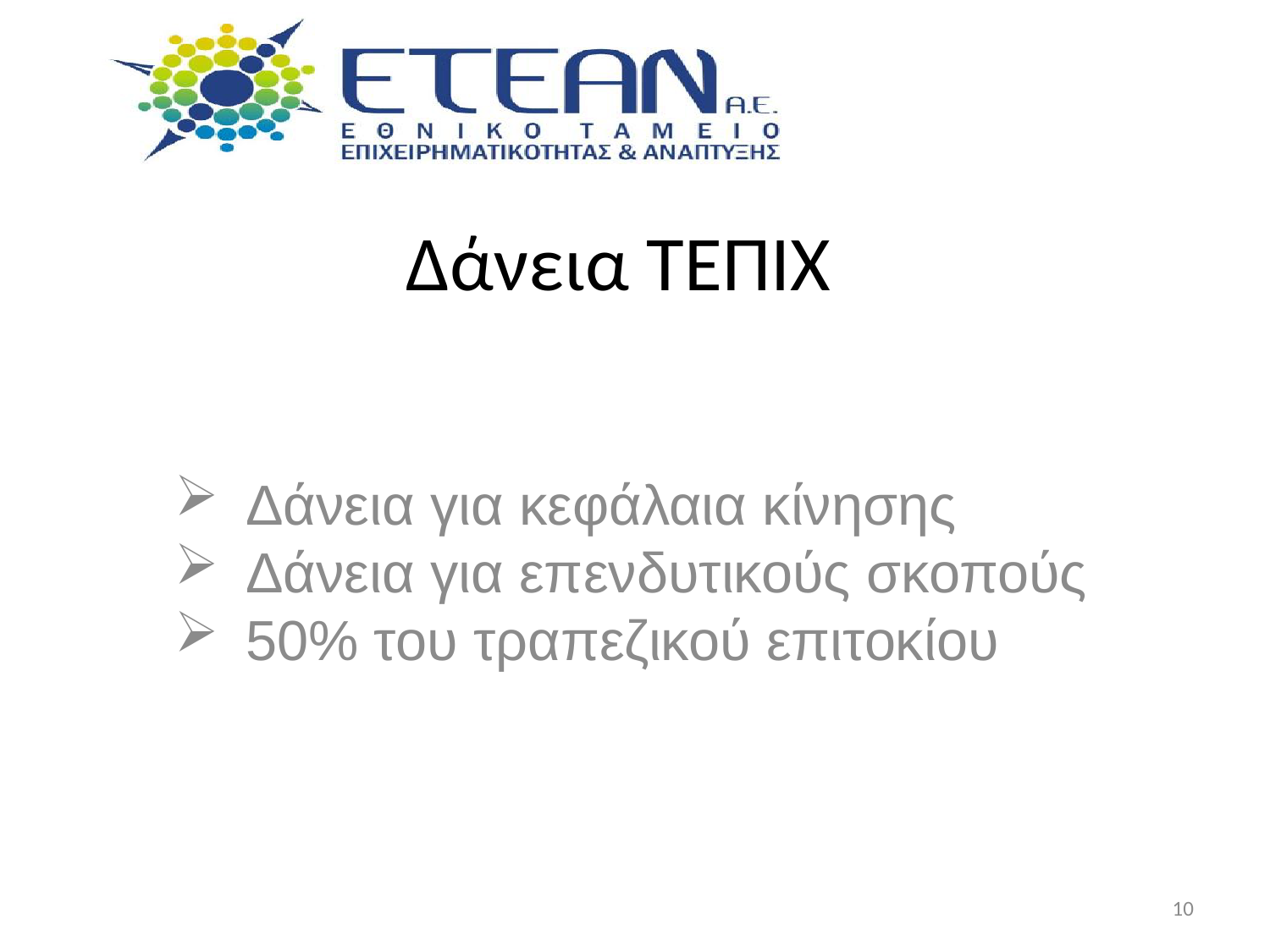

# Δάνεια ΤΕΠΙΧ
Δάνεια για κεφάλαια κίνησης
Δάνεια για επενδυτικούς σκοπούς
50% του τραπεζικού επιτοκίου

10